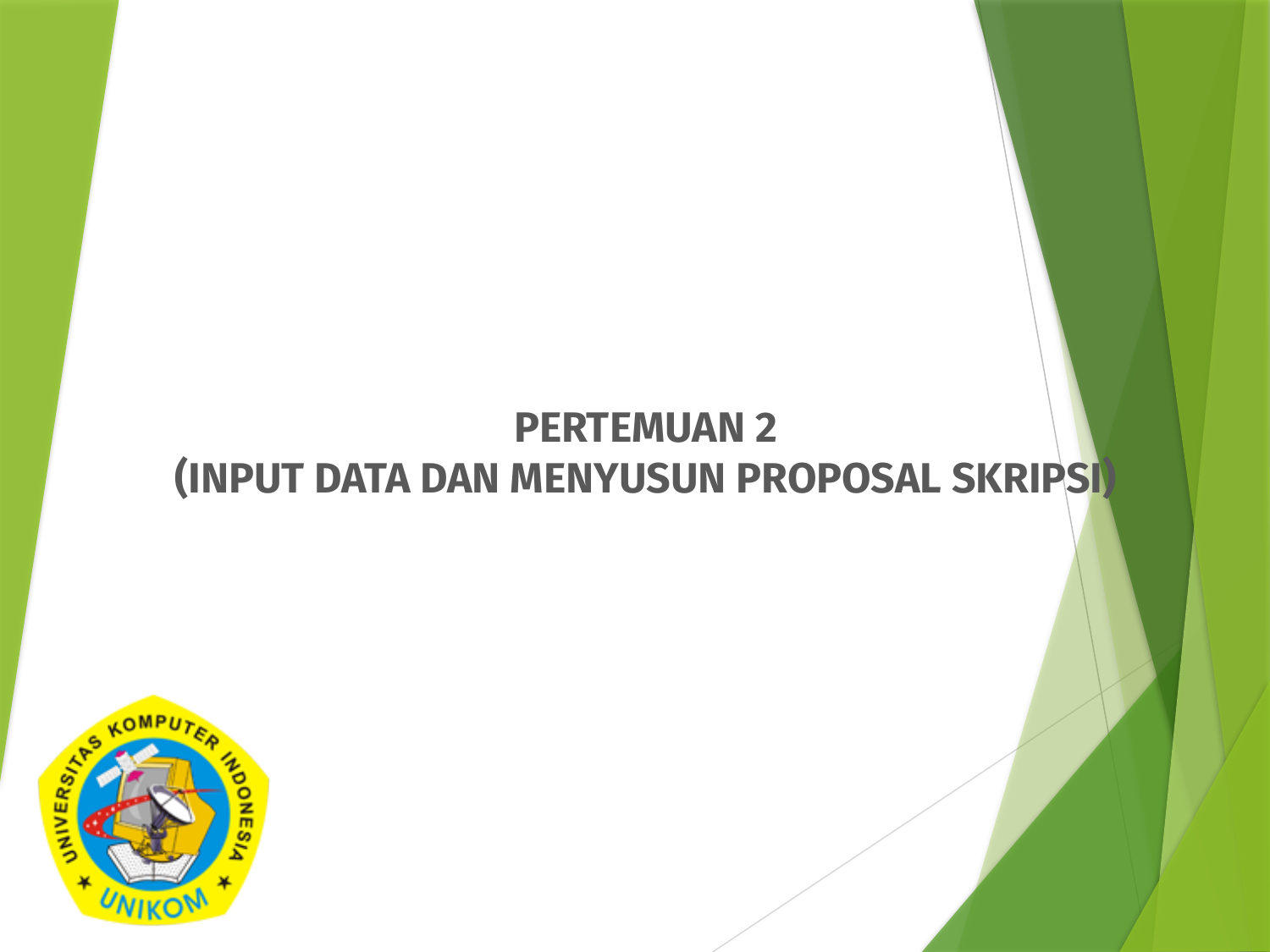

# PERTEMUAN 2 (INPUT DATA DAN MENYUSUN PROPOSAL SKRIPSI)